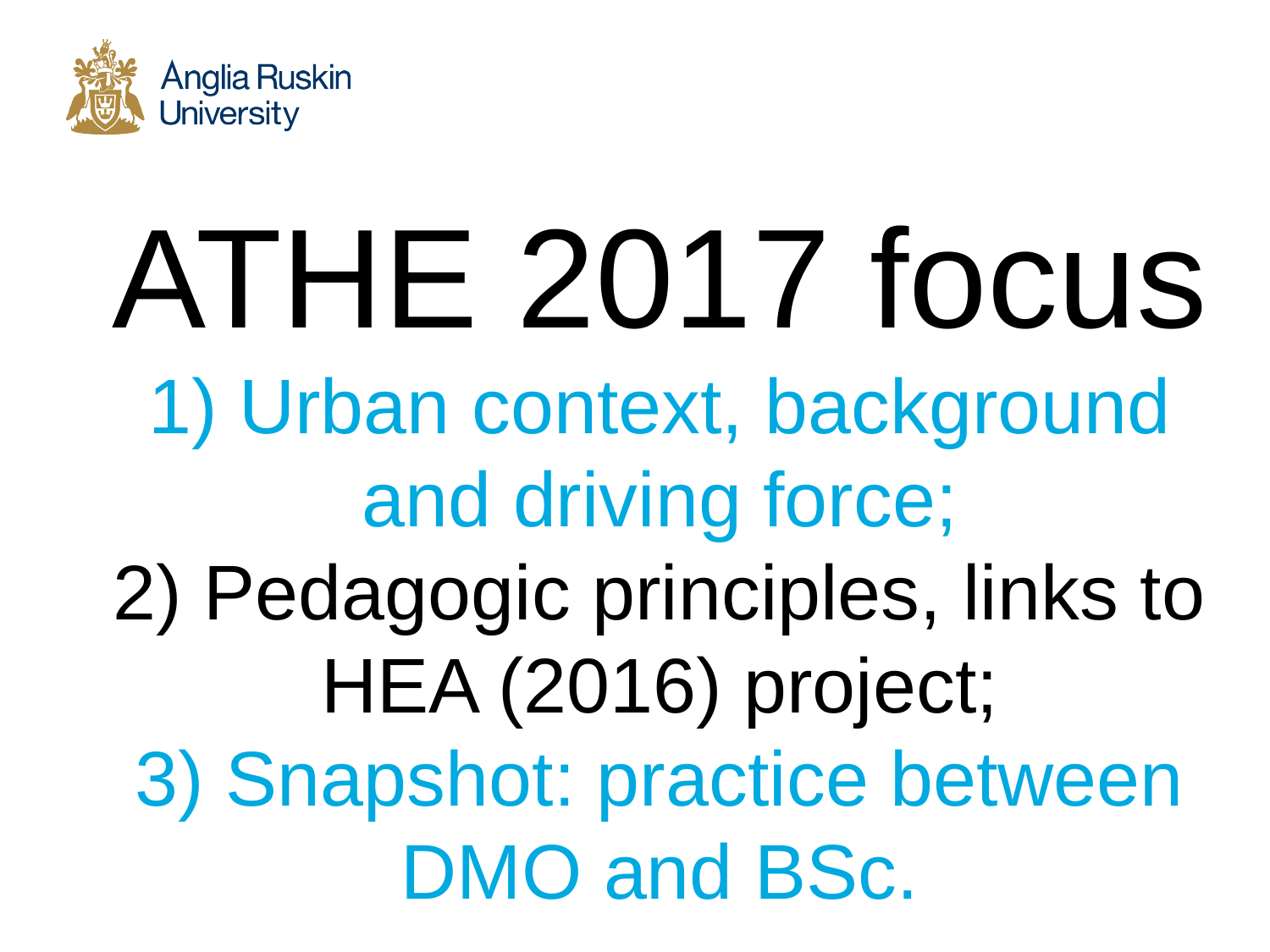

# ATHE 2017 focus 1) Urban context, background and driving force; 2) Pedagogic principles, links to HEA (2016) project; 3) Snapshot: practice between DMO and BSc.